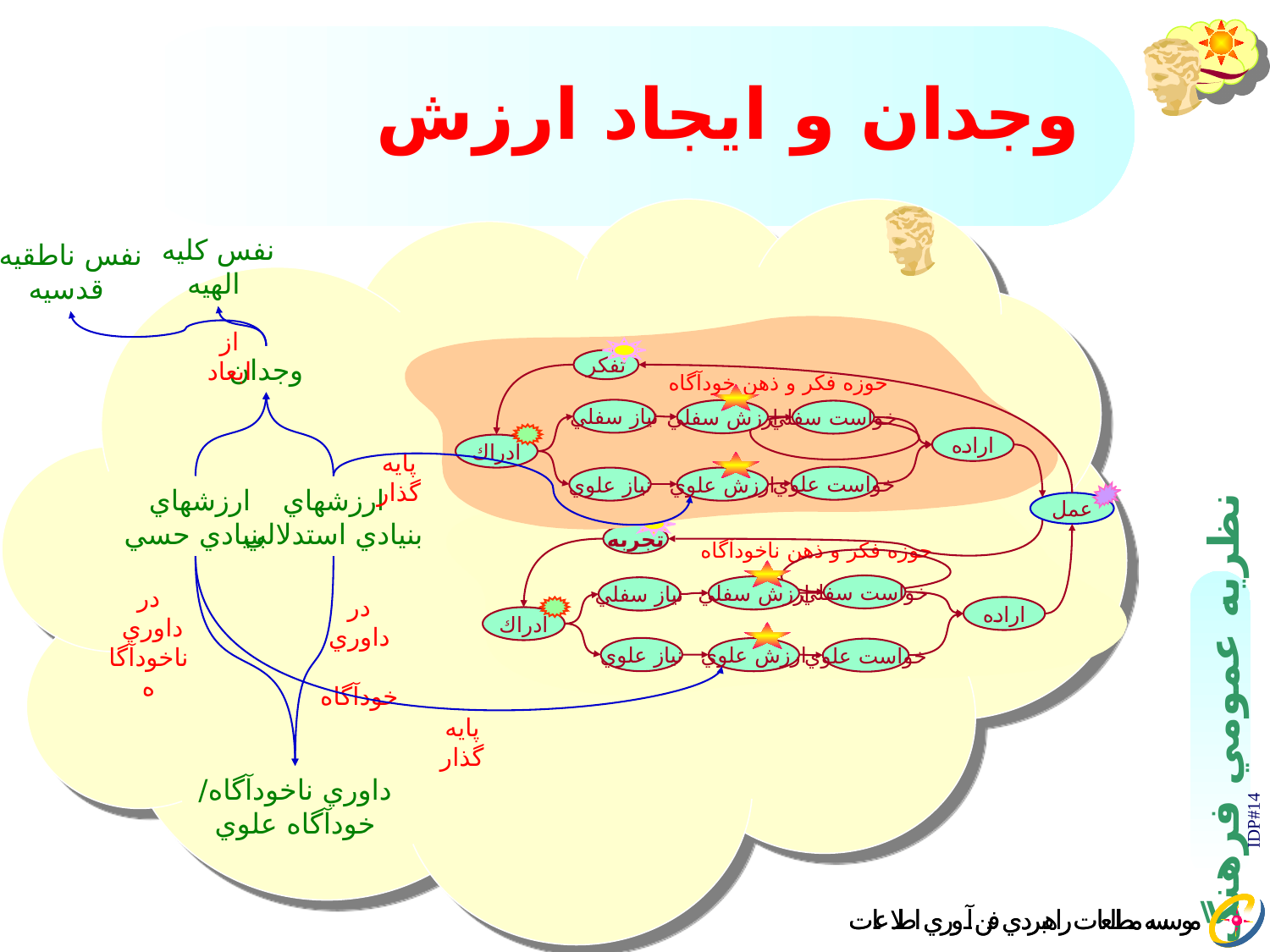

# وجدان و ايجاد ارزش

نفس کليه
 الهيه
نفس ناطقيه
 قدسيه

حوزه فکر و ذهن خودآگاه

تفكر

ارزش سفلي
نياز سفلي
خواست سفلي

ادراك
اراده

ارزش علوي
خواست علوي
نياز علوي

حوزه فکر و ذهن ناخودآگاه

عمل

تجربه

ارزش سفلي
خواست سفلي
نياز سفلي

ادراك
اراده

ارزش علوي
نياز علوي
خواست علوي
از ابعاد
وجدان
پايه گذار
ارزشهاي
بنيادي حسي
ارزشهاي
بنيادي استدلالي
در داوري
ناخودآگاه
در داوري
 خودآگاه
پايه گذار
داوري ناخودآگاه/
خودآگاه علوي
IDP#14